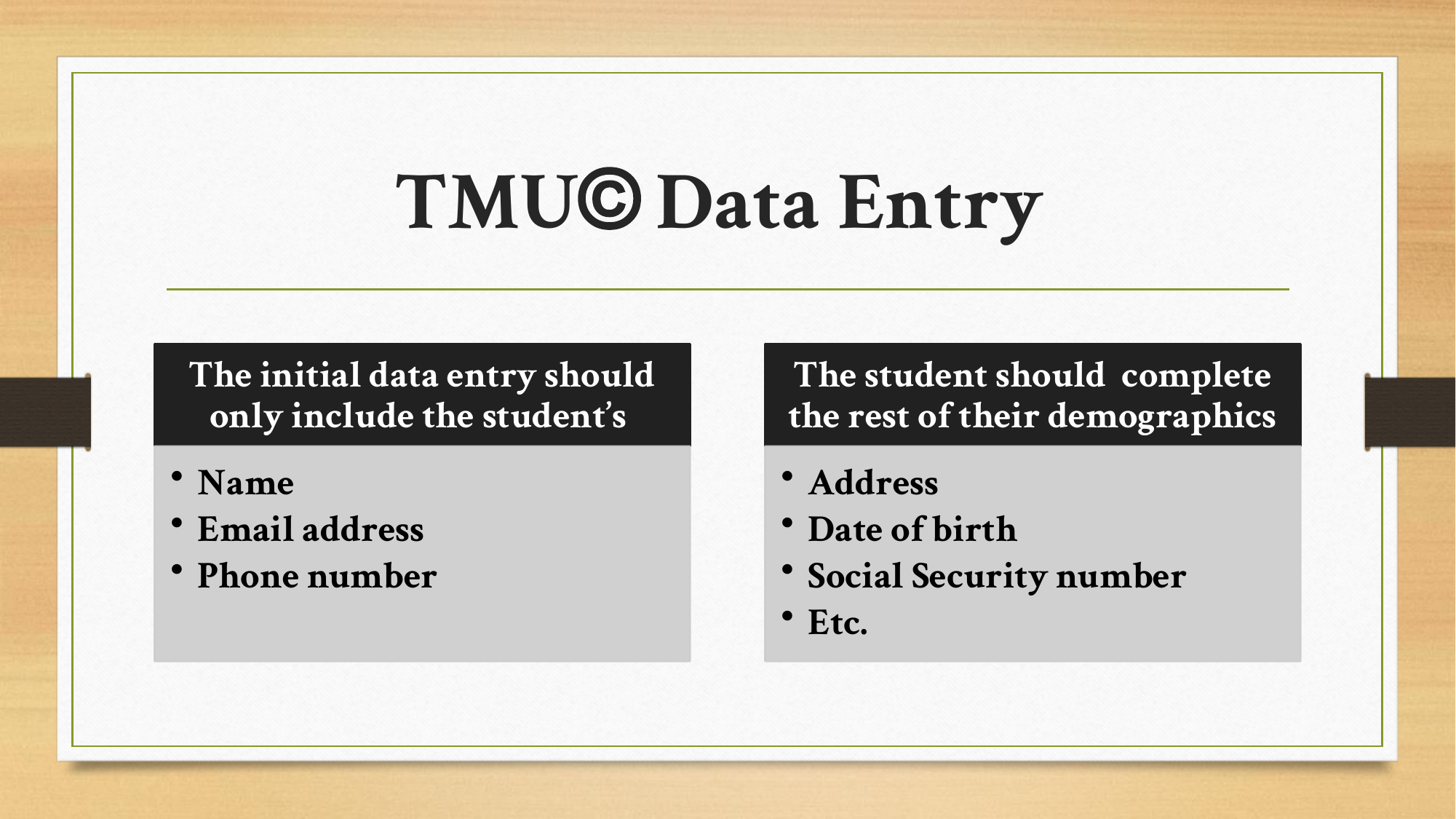

# TMU© Data Entry
The initial data entry should only include the student’s
Name
Email address
Phone number
The student should  complete the rest of their demographics
Address
Date of birth
Social Security number
Etc.